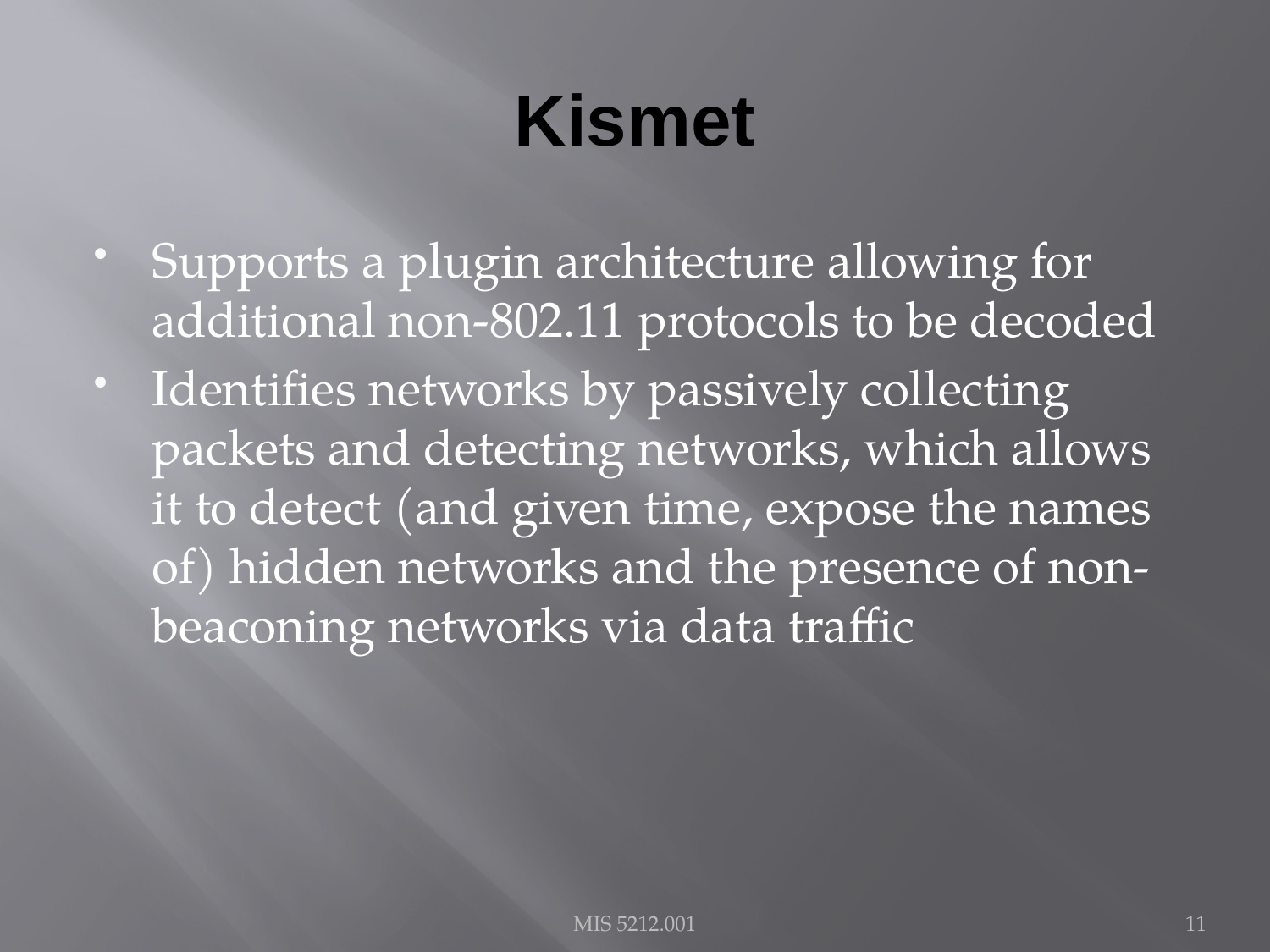

# Kismet
Supports a plugin architecture allowing for additional non-802.11 protocols to be decoded
Identifies networks by passively collecting packets and detecting networks, which allows it to detect (and given time, expose the names of) hidden networks and the presence of non-beaconing networks via data traffic
MIS 5212.001
11